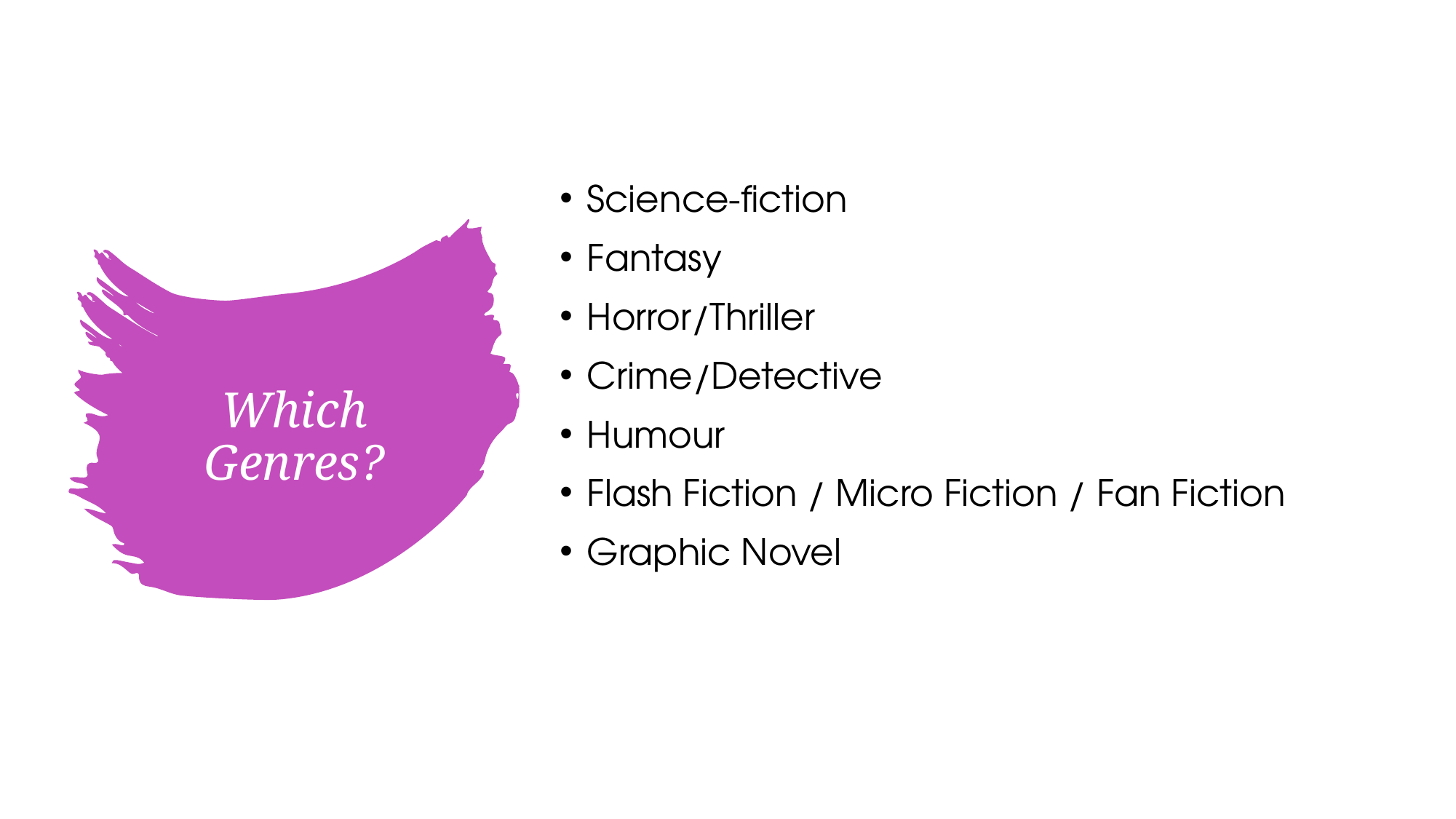

Science-fiction
Fantasy
Horror/Thriller
Crime/Detective
Humour
Flash Fiction / Micro Fiction / Fan Fiction
Graphic Novel

# Which Genres?